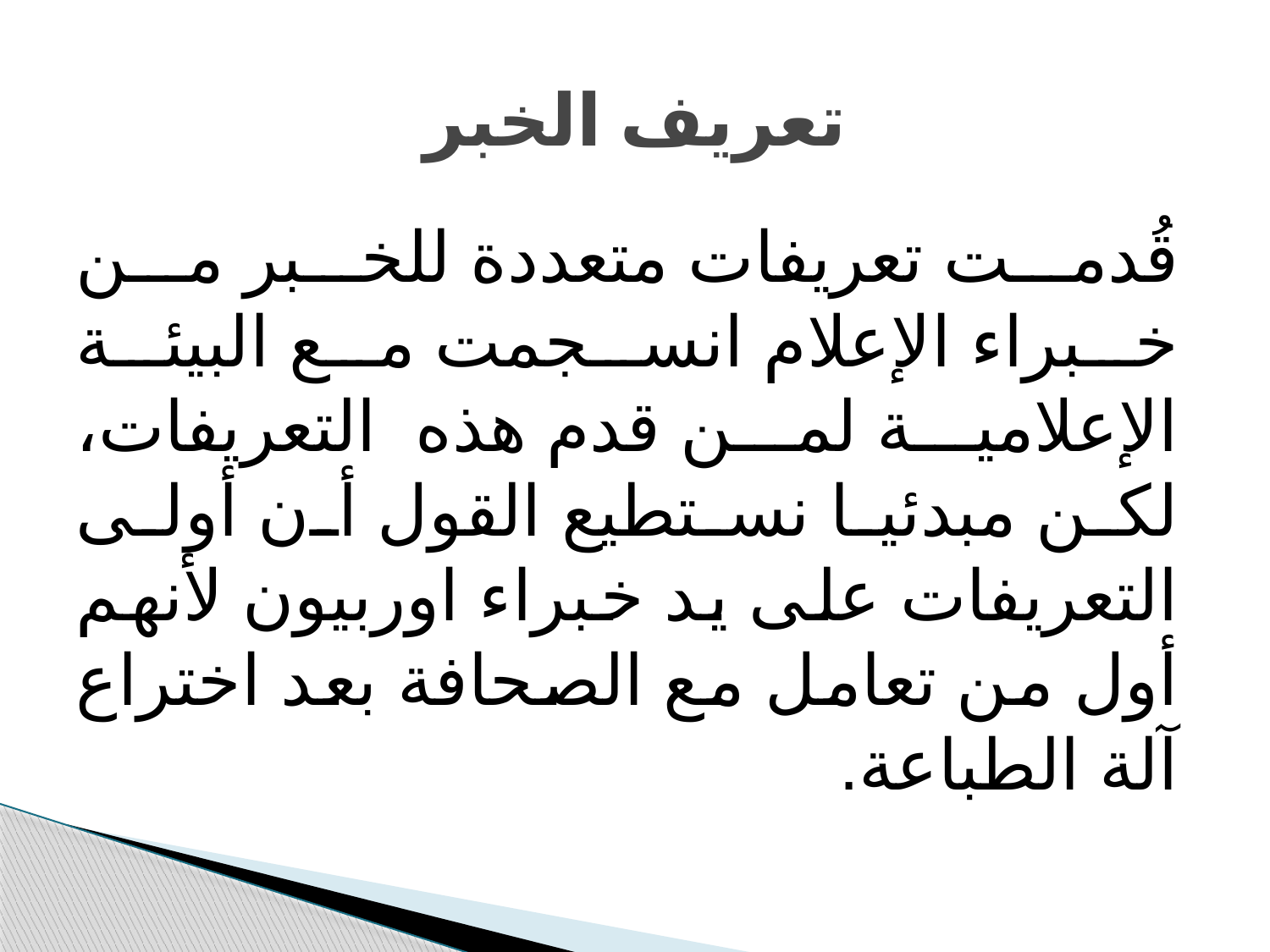

# تعريف الخبر
قُدمت تعريفات متعددة للخبر من خبراء الإعلام انسجمت مع البيئة الإعلامية لمن قدم هذه  التعريفات، لكن مبدئيا نستطيع القول أن أولى التعريفات على يد خبراء اوربيون لأنهم أول من تعامل مع الصحافة بعد اختراع آلة الطباعة.